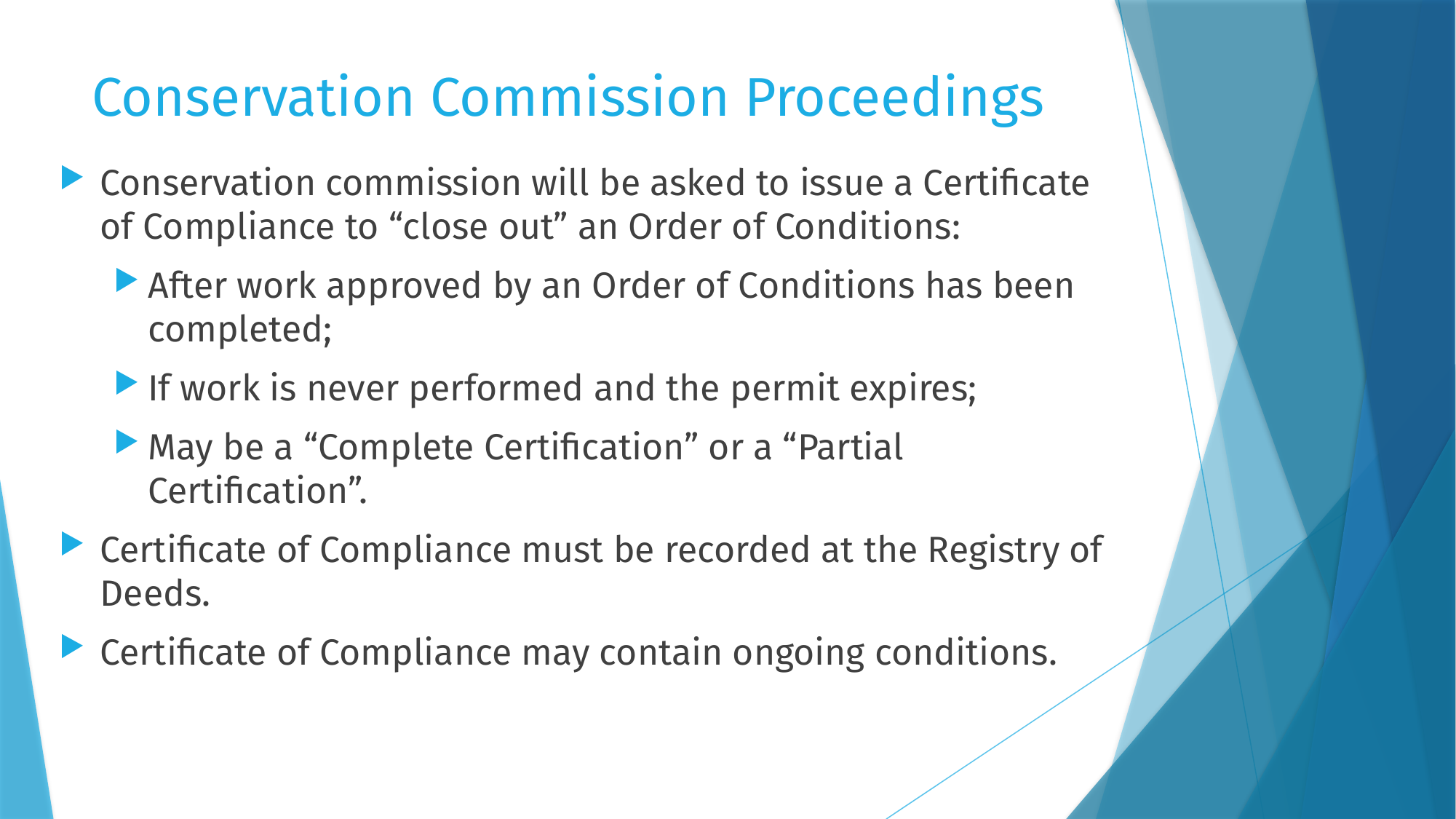

# Conservation Commission Proceedings
Conservation commission will be asked to issue a Certificate of Compliance to “close out” an Order of Conditions:
After work approved by an Order of Conditions has been completed;
If work is never performed and the permit expires;
May be a “Complete Certification” or a “Partial Certification”.
Certificate of Compliance must be recorded at the Registry of Deeds.
Certificate of Compliance may contain ongoing conditions.